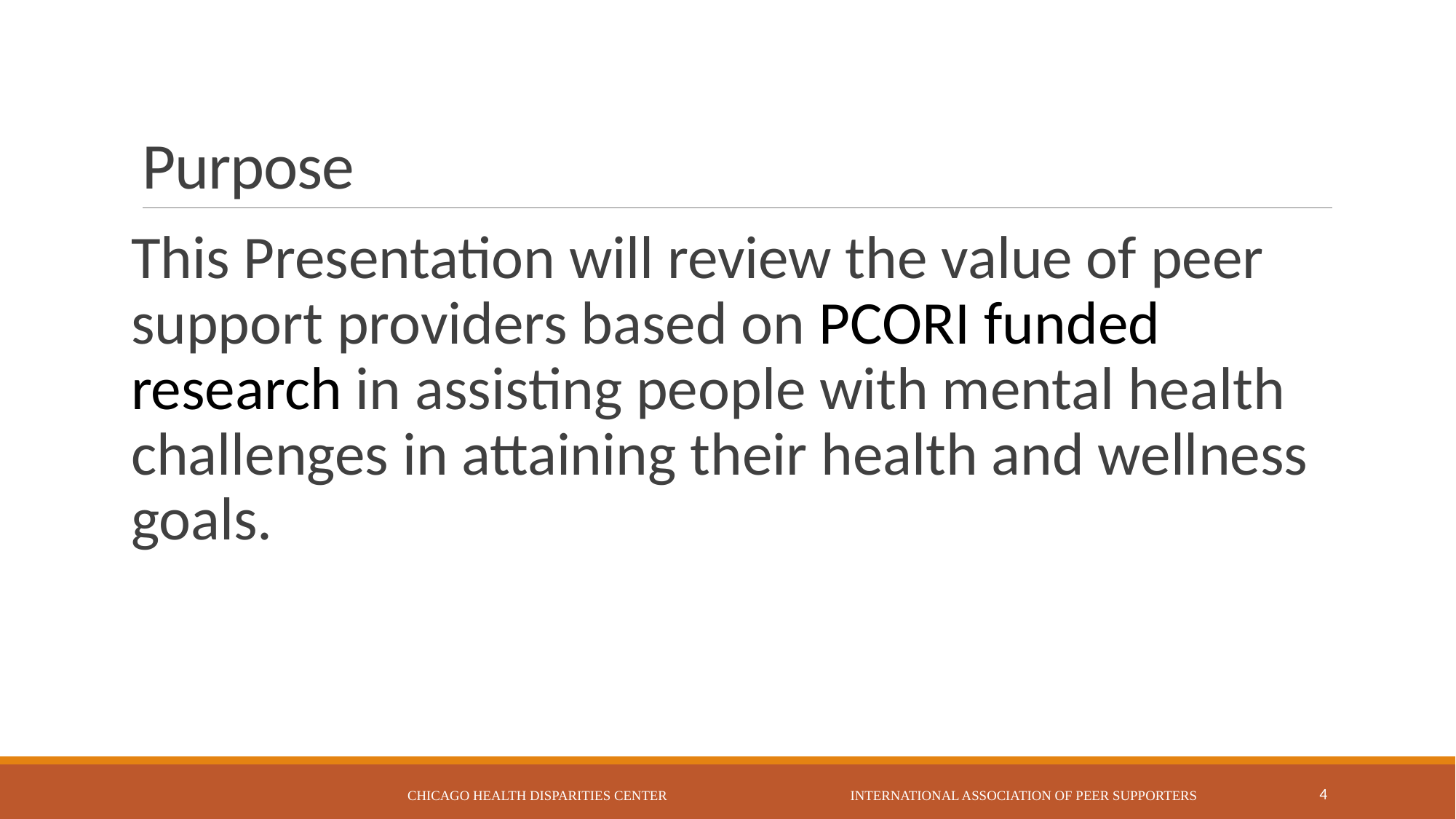

# Purpose
This Presentation will review the value of peer support providers based on PCORI funded research in assisting people with mental health challenges in attaining their health and wellness goals.

Chicago Health Disparities Center                                                     International Association of Peer Supporters
4